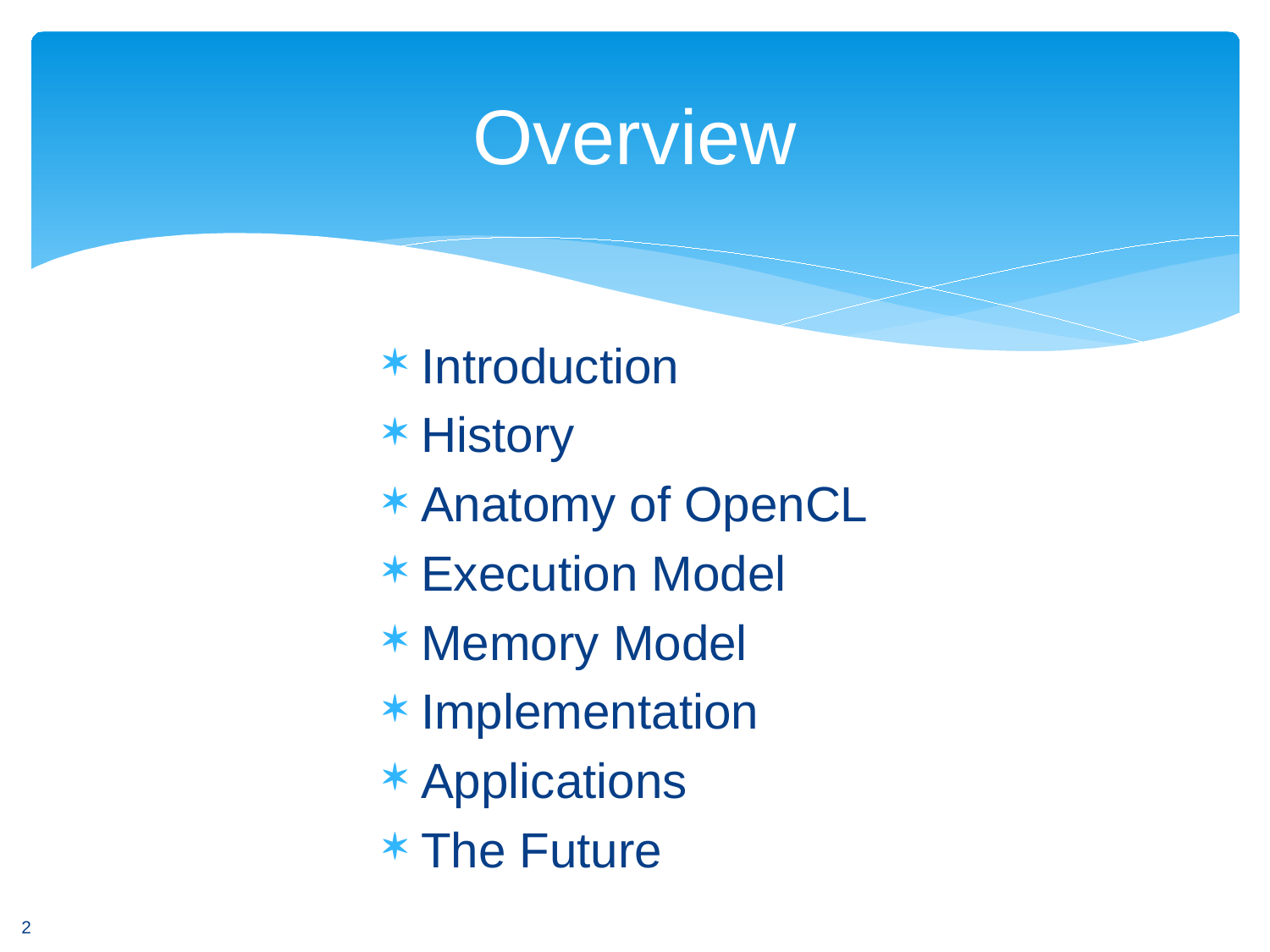

# Overview
Introduction
History
Anatomy of OpenCL
Execution Model
Memory Model
Implementation
Applications
The Future

2